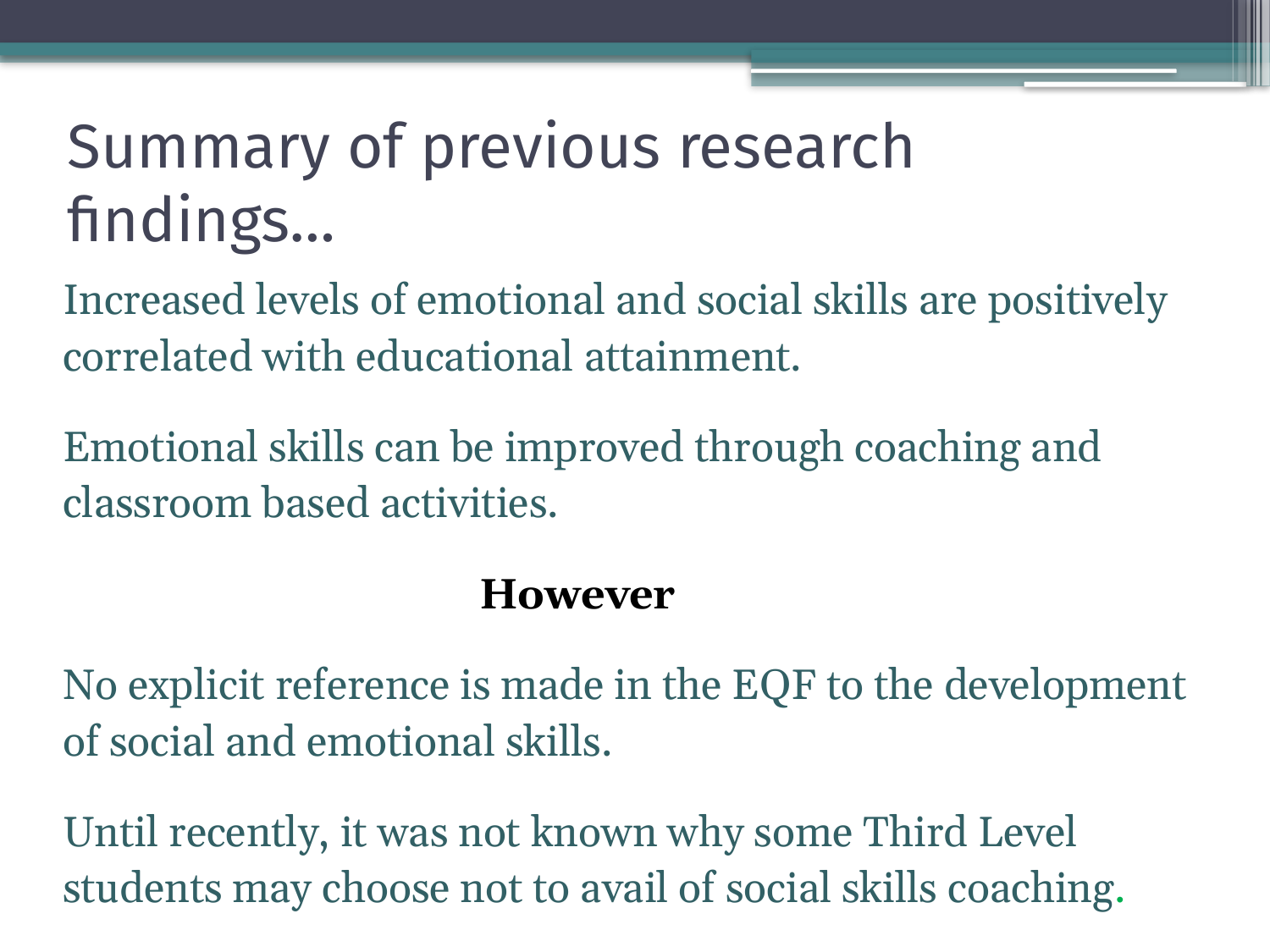

# Summary of previous research findings…
Increased levels of emotional and social skills are positively
correlated with educational attainment.

Emotional skills can be improved through coaching and
classroom based activities.

				However

No explicit reference is made in the EQF to the development
of social and emotional skills.

Until recently, it was not known why some Third Level
students may choose not to avail of social skills coaching.